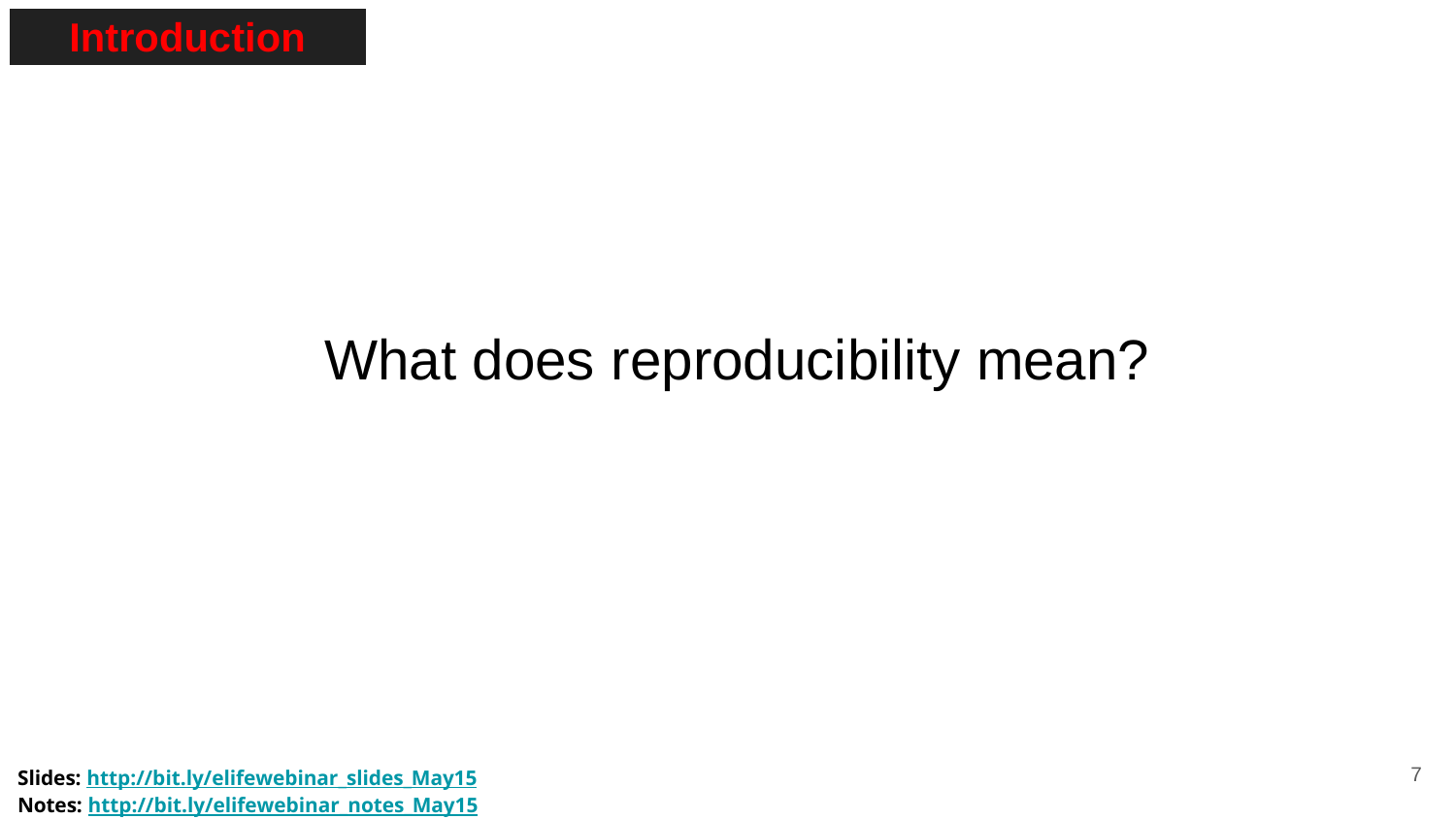

| Introduction |
| --- |
# What does reproducibility mean?
7